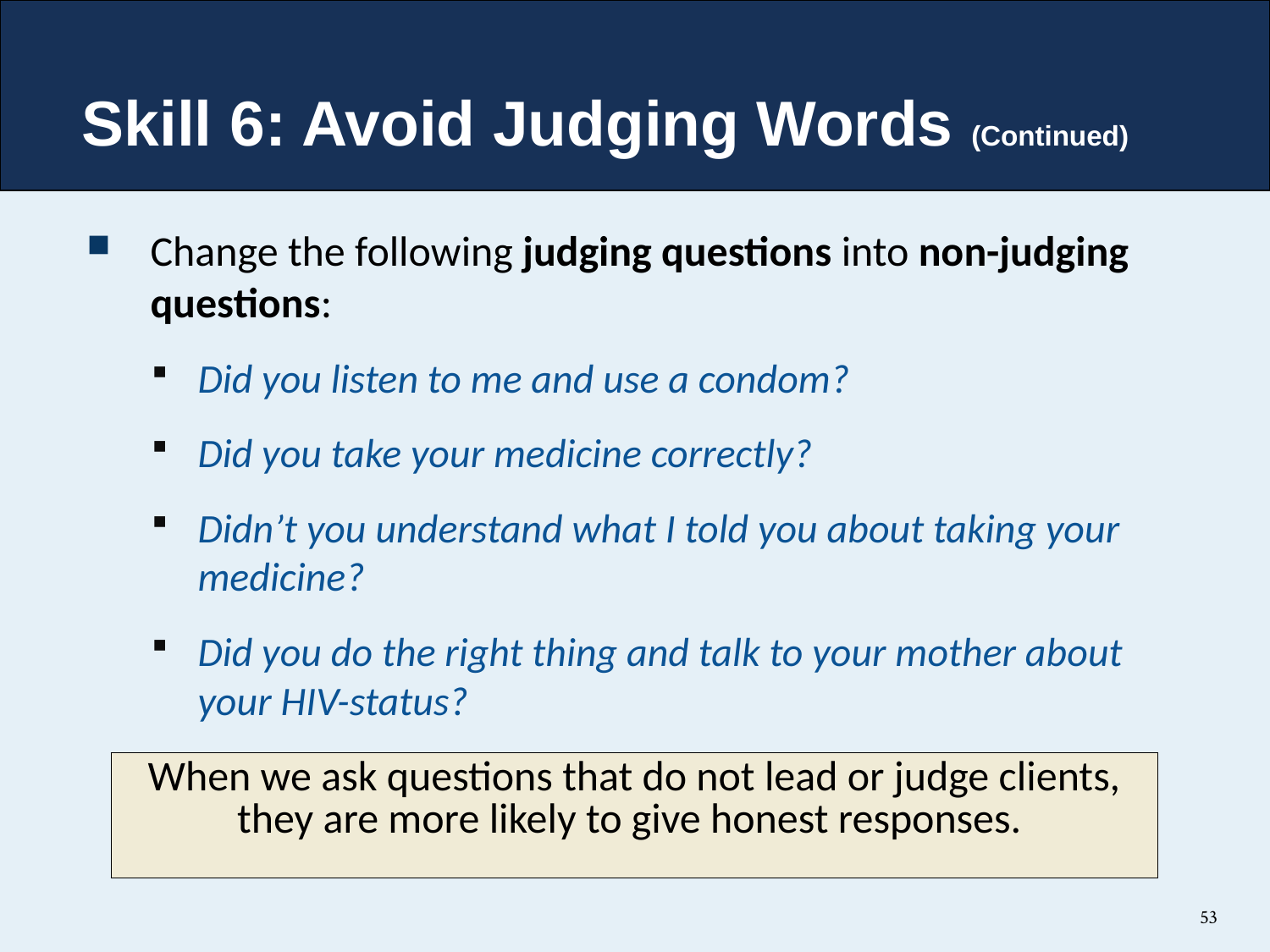

# Skill 6: Avoid Judging Words (Continued)
Change the following judging questions into non-judging questions:
Did you listen to me and use a condom?
Did you take your medicine correctly?
Didn’t you understand what I told you about taking your medicine?
Did you do the right thing and talk to your mother about your HIV-status?

| When we ask questions that do not lead or judge clients, they are more likely to give honest responses. |
| --- |
53